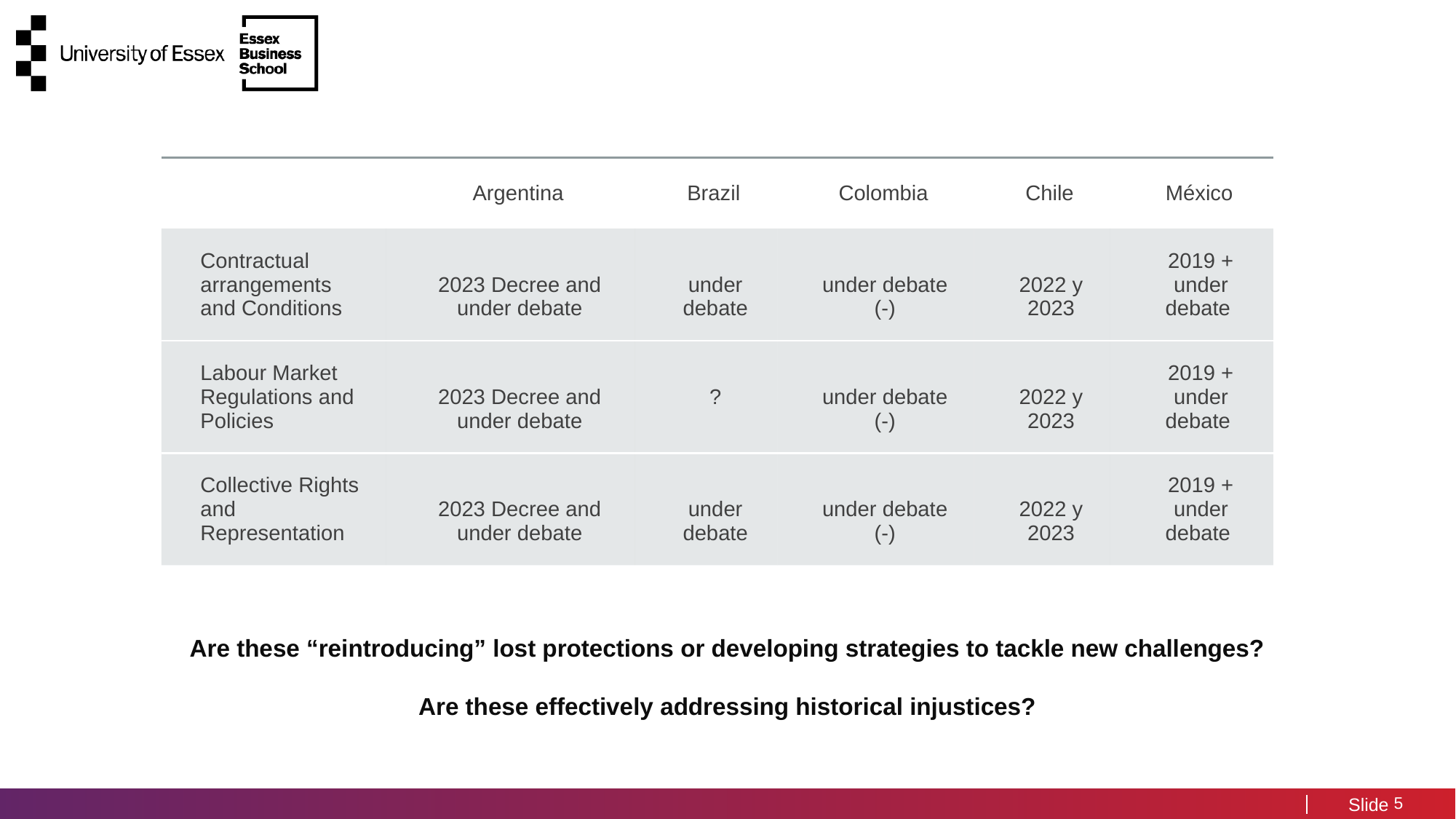

|  | Argentina | Brazil | Colombia | Chile | México |
| --- | --- | --- | --- | --- | --- |
| Contractual arrangements and Conditions | 2023 Decree and under debate | under debate | under debate (-) | 2022 y 2023 | 2019 + under debate |
| Labour Market Regulations and Policies | 2023 Decree and under debate | ? | under debate (-) | 2022 y 2023 | 2019 + under debate |
| Collective Rights and Representation | 2023 Decree and under debate | under debate | under debate (-) | 2022 y 2023 | 2019 + under debate |
Are these “reintroducing” lost protections or developing strategies to tackle new challenges?

Are these effectively addressing historical injustices?
5